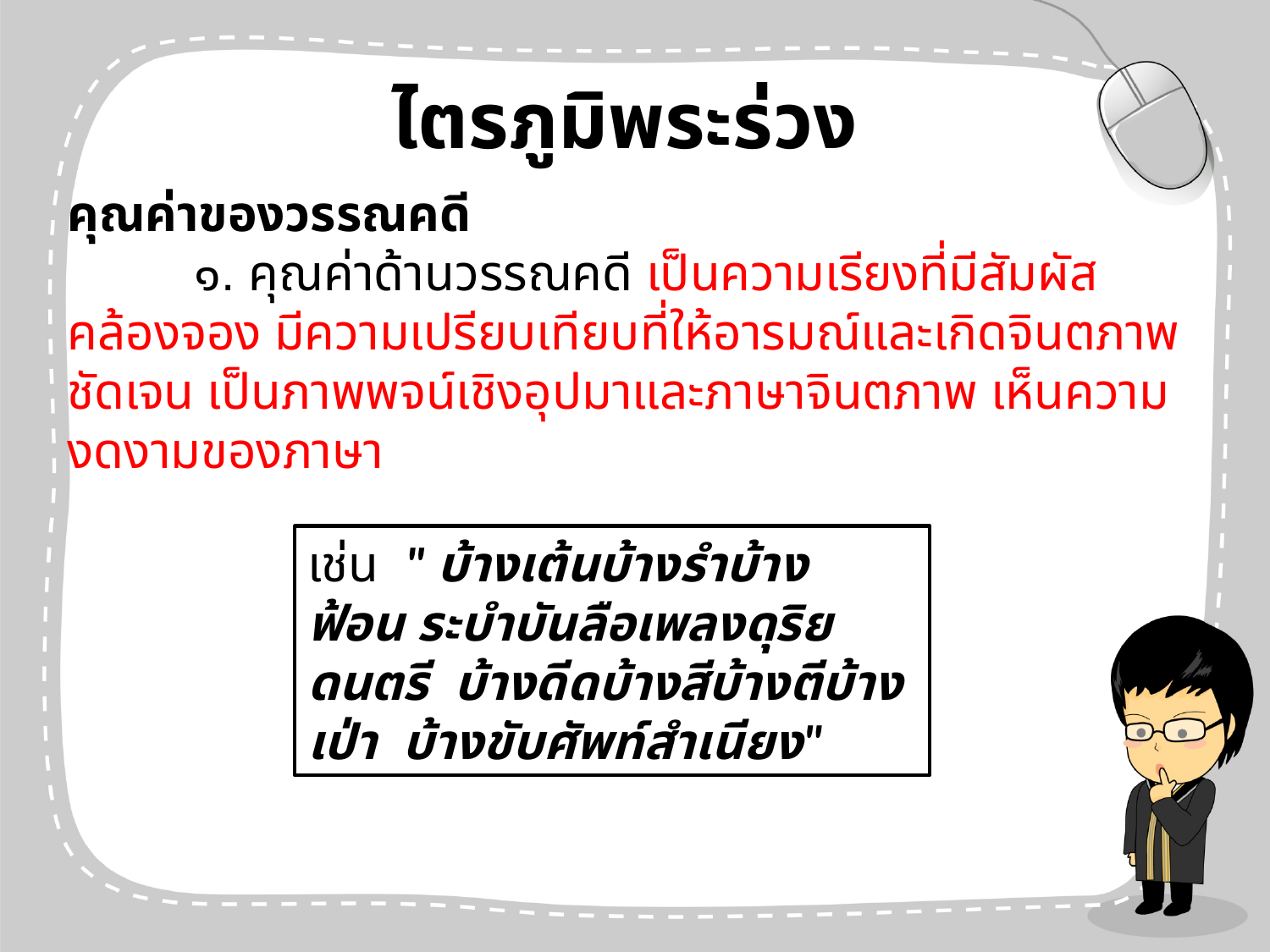

# ไตรภูมิพระร่วง
คุณค่าของวรรณคดี
	๑. คุณค่าด้านวรรณคดี เป็นความเรียงที่มีสัมผัสคล้องจอง มีความเปรียบเทียบที่ให้อารมณ์และเกิดจินตภาพชัดเจน เป็นภาพพจน์เชิงอุปมาและภาษาจินตภาพ เห็นความงดงามของภาษา

เช่น  " บ้างเต้นบ้างรำบ้างฟ้อน ระบำบันลือเพลงดุริยดนตรี  บ้างดีดบ้างสีบ้างตีบ้างเป่า  บ้างขับศัพท์สำเนียง"